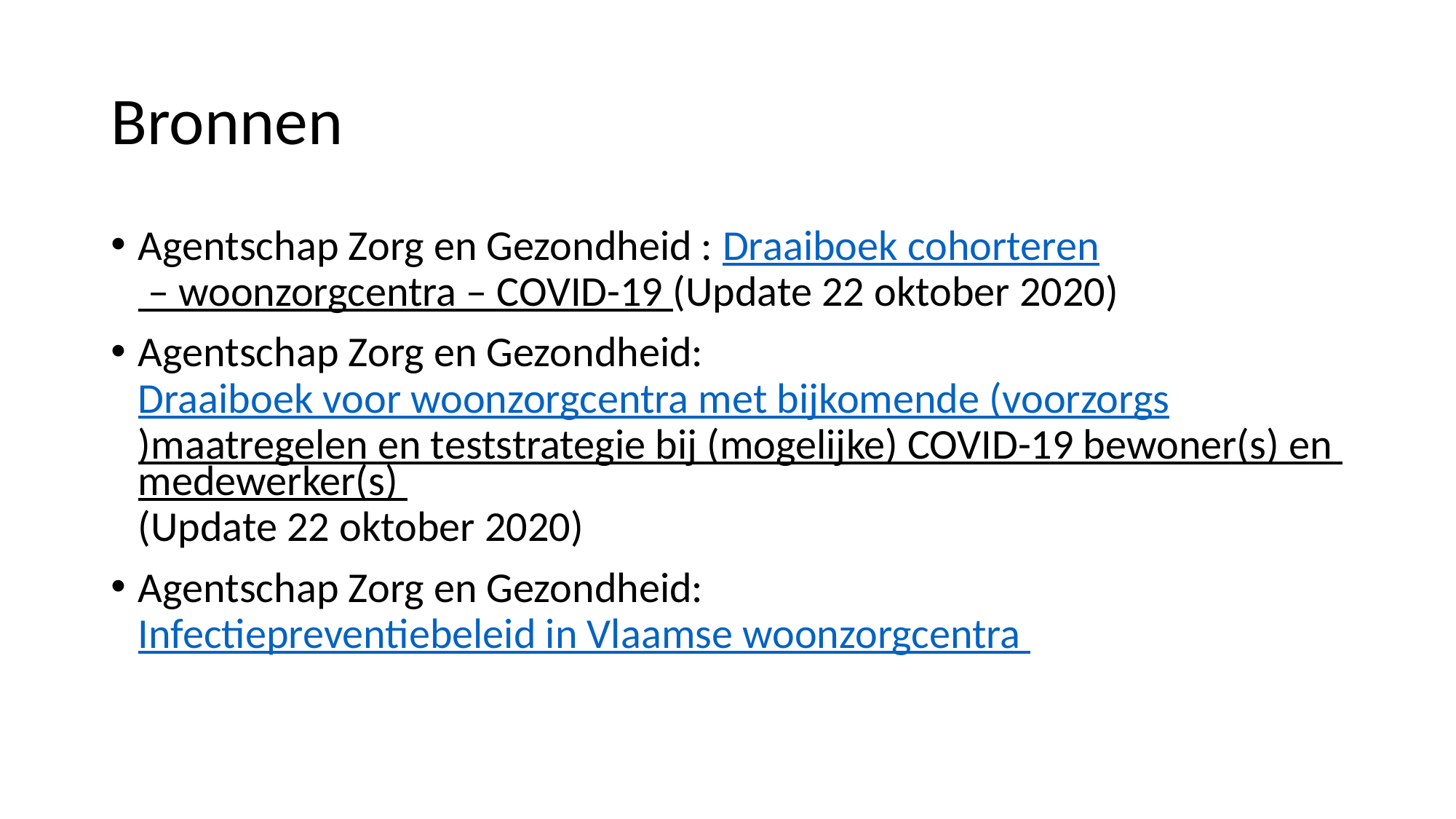

# Bronnen
Agentschap Zorg en Gezondheid : Draaiboek cohorteren – woonzorgcentra – COVID-19 (Update 22 oktober 2020)
Agentschap Zorg en Gezondheid: Draaiboek voor woonzorgcentra met bijkomende (voorzorgs)maatregelen en teststrategie bij (mogelijke) COVID-19 bewoner(s) en medewerker(s) (Update 22 oktober 2020)
Agentschap Zorg en Gezondheid: Infectiepreventiebeleid in Vlaamse woonzorgcentra